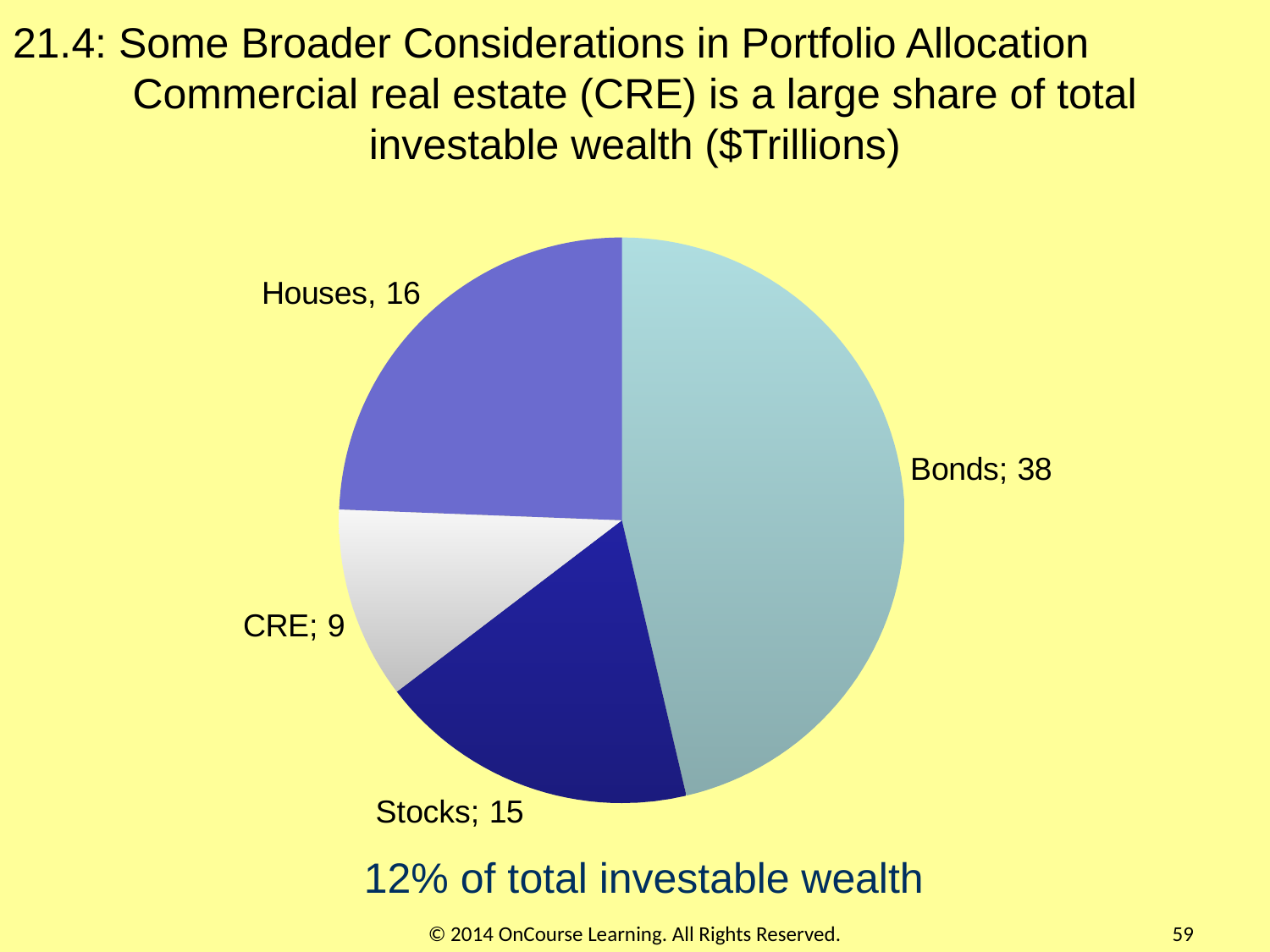

21.4: Some Broader Considerations in Portfolio Allocation
# Commercial real estate (CRE) is a large share of total investable wealth ($Trillions)

### Chart

| Category |  |
|---|---|
| Bonds | 38.0 |
| Stocks | 15.0 |
| CRE | 9.0 |
| Houses | 20.0 |
12% of total investable wealth
© 2014 OnCourse Learning. All Rights Reserved.
59